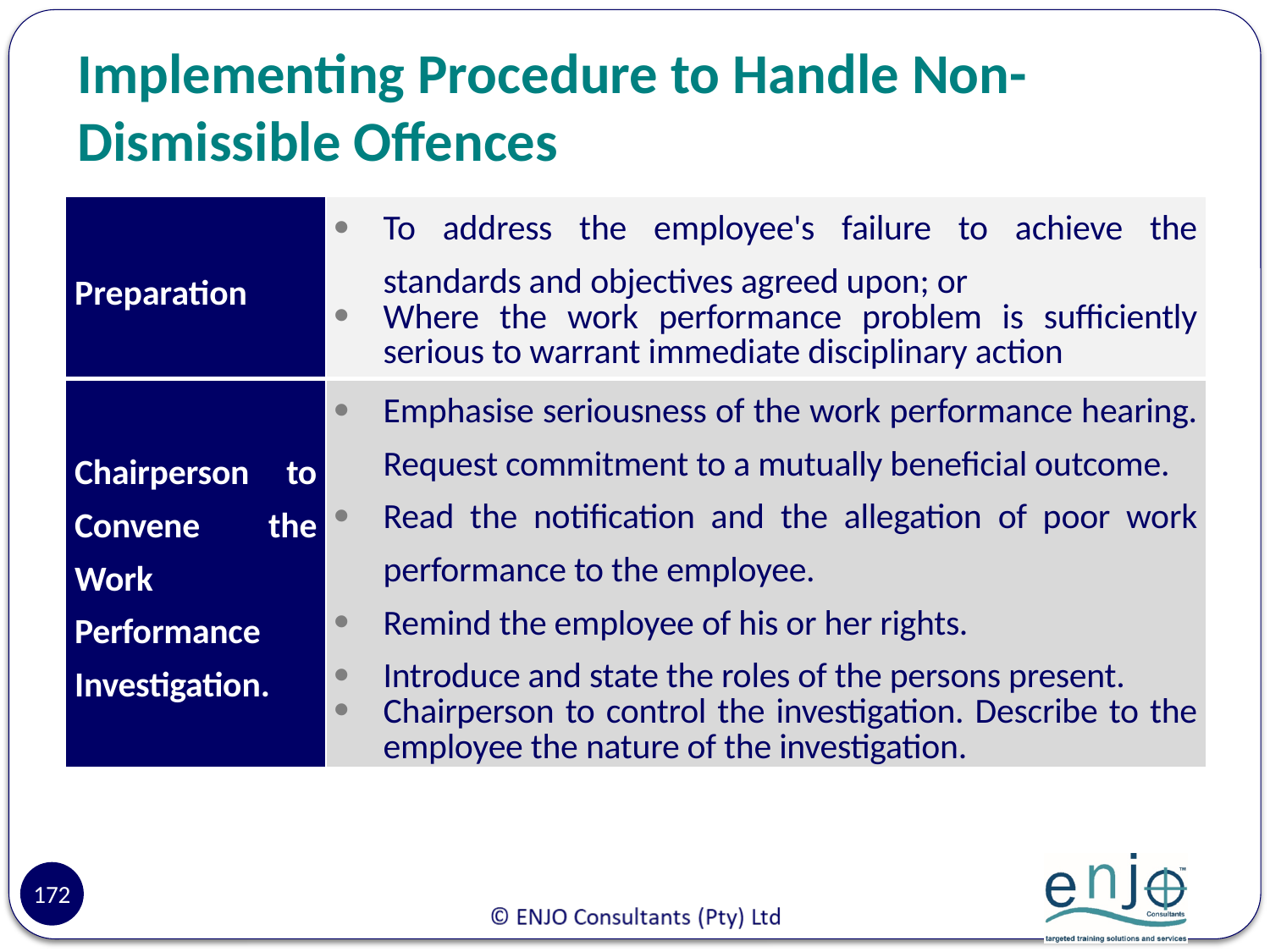

# Implementing Procedure to Handle Non-Dismissible Offences

| Preparation | To address the employee's failure to achieve the standards and objectives agreed upon; or Where the work performance problem is sufficiently serious to warrant immediate disciplinary action |
| --- | --- |
| Chairperson to Convene the Work Performance Investigation. | Emphasise seriousness of the work performance hearing. Request commitment to a mutually beneficial outcome. Read the notification and the allegation of poor work performance to the employee. Remind the employee of his or her rights. Introduce and state the roles of the persons present. Chairperson to control the investigation. Describe to the employee the nature of the investigation. |
172